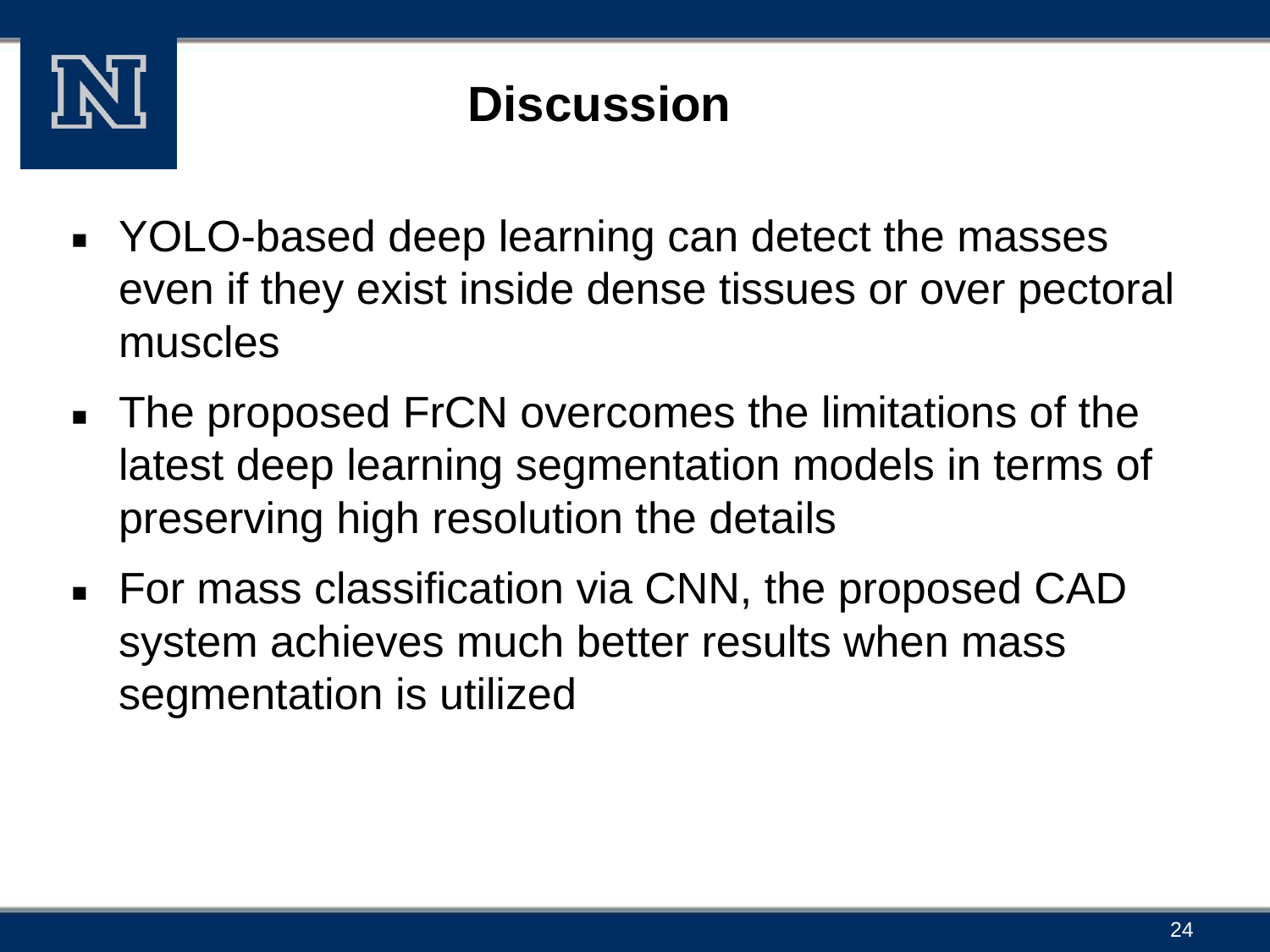

# Discussion
YOLO-based deep learning can detect the masses even if they exist inside dense tissues or over pectoral muscles
The proposed FrCN overcomes the limitations of the latest deep learning segmentation models in terms of preserving high resolution the details
For mass classification via CNN, the proposed CAD system achieves much better results when mass segmentation is utilized
24